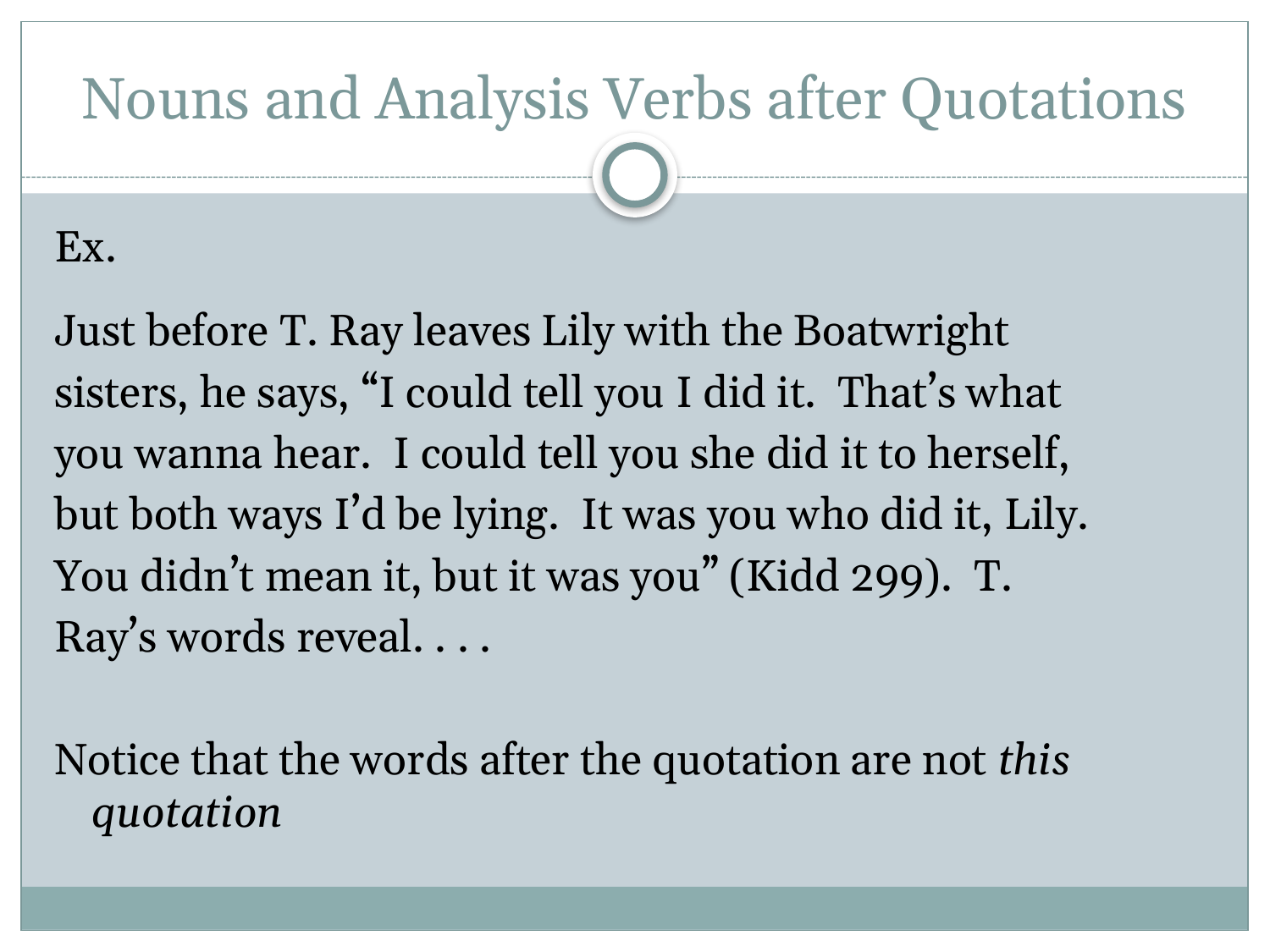

# Nouns and Analysis Verbs after Quotations
Ex.

Just before T. Ray leaves Lily with the Boatwright
sisters, he says, “I could tell you I did it.  That’s what
you wanna hear.  I could tell you she did it to herself,
but both ways I’d be lying.  It was you who did it, Lily.
You didn’t mean it, but it was you” (Kidd 299).  T.
Ray’s words reveal. . . .

Notice that the words after the quotation are not this quotation